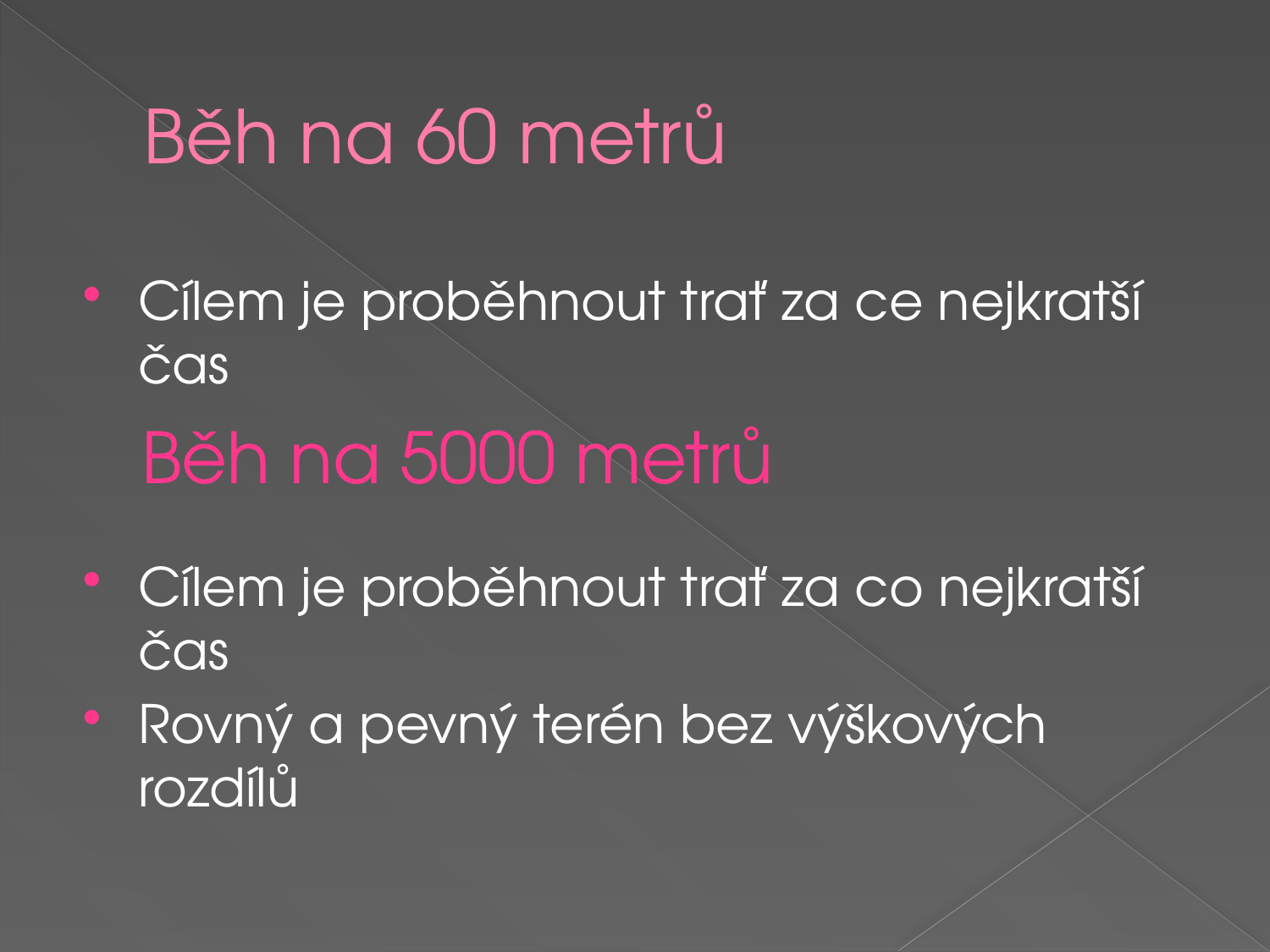

# Běh na 60 metrů
Cílem je proběhnout trať za ce nejkratší čas

Cílem je proběhnout trať za co nejkratší čas
Rovný a pevný terén bez výškových rozdílů
Běh na 5000 metrů